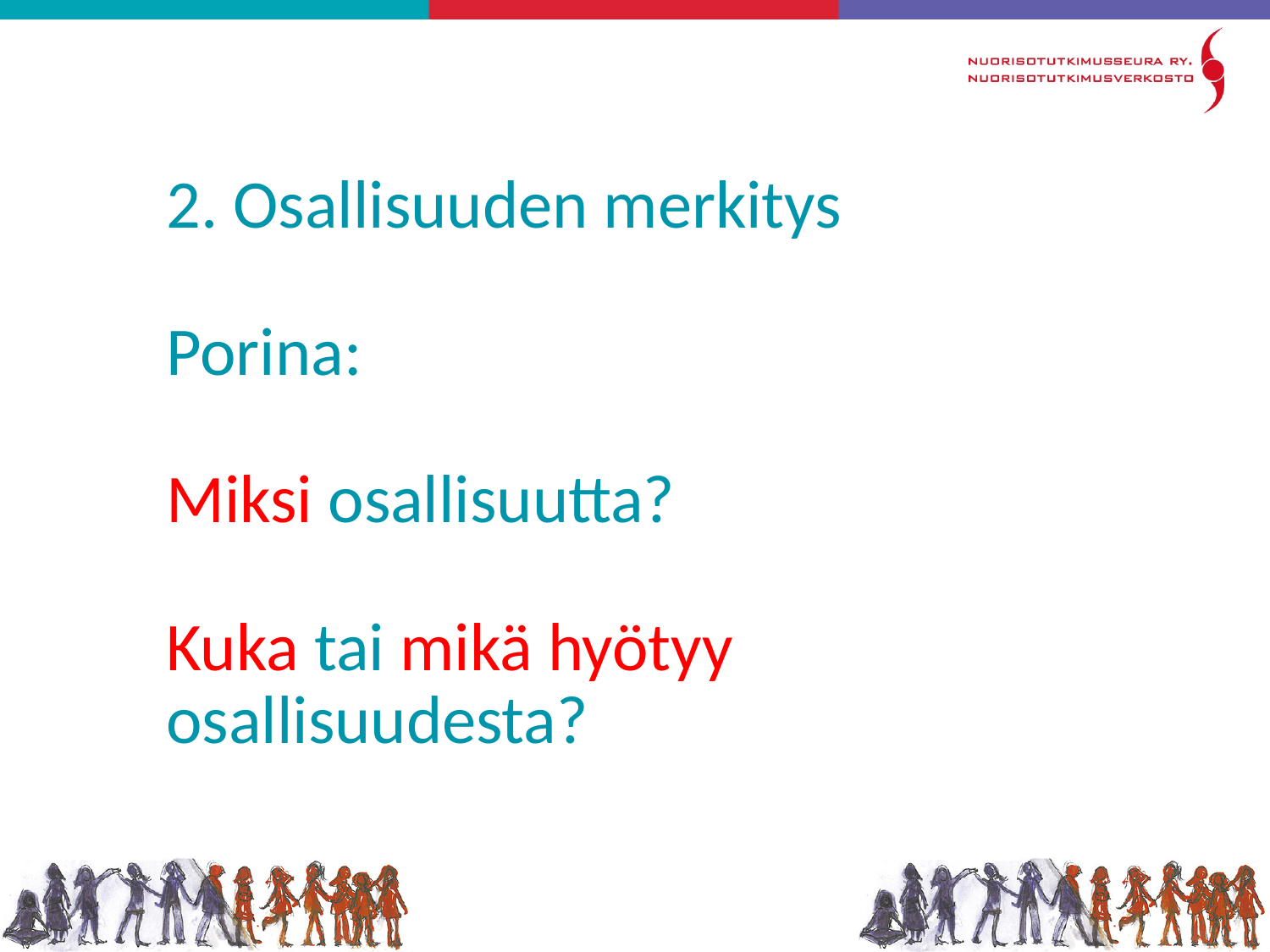

# 2. Osallisuuden merkitys Porina: Miksi osallisuutta? Kuka tai mikä hyötyy osallisuudesta?